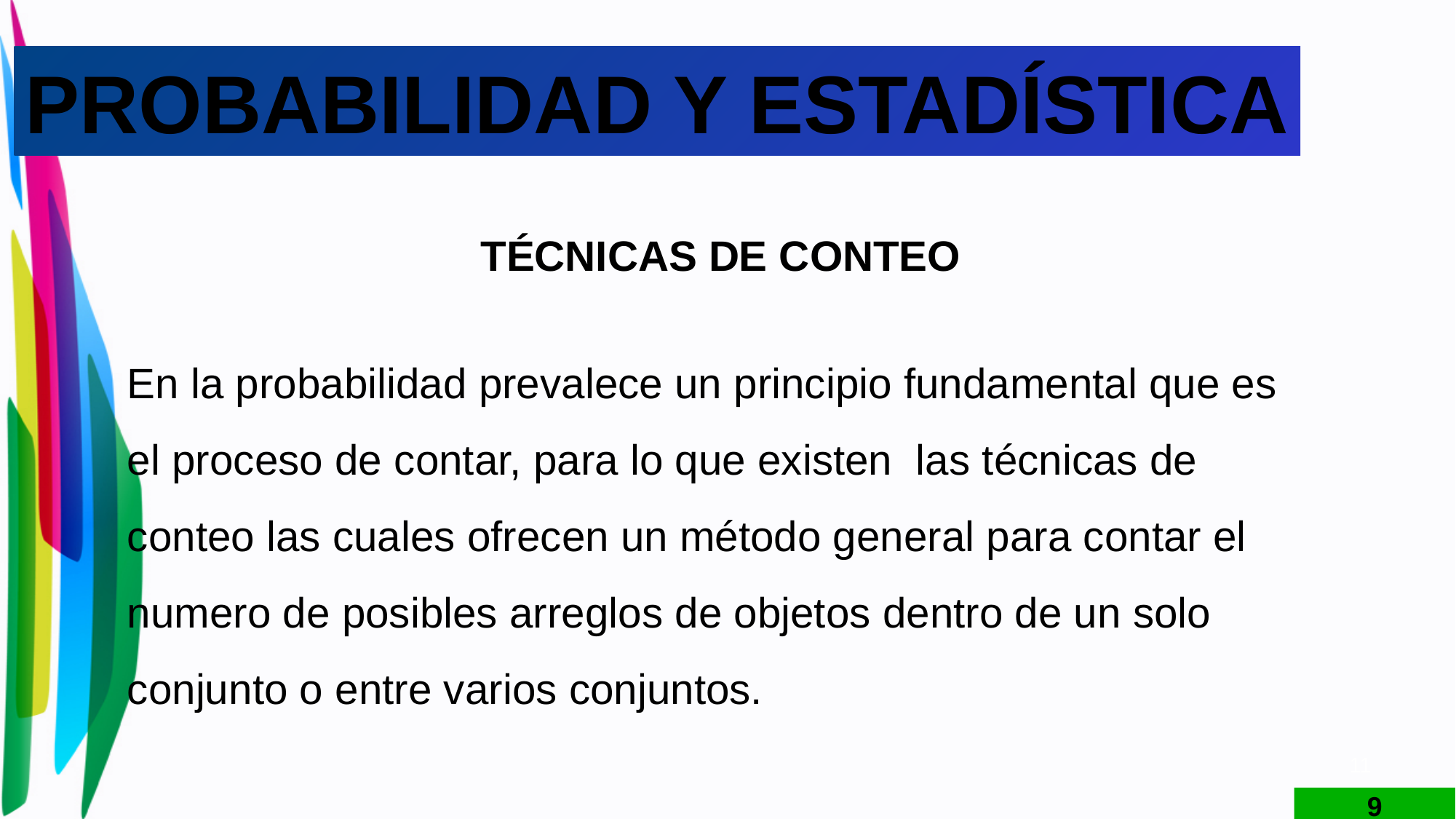

PROBABILIDAD Y ESTADÍSTICA

TÉCNICAS DE CONTEO

En la probabilidad prevalece un principio fundamental que es el proceso de contar, para lo que existen  las técnicas de conteo las cuales ofrecen un método general para contar el numero de posibles arreglos de objetos dentro de un solo conjunto o entre varios conjuntos.
11
9